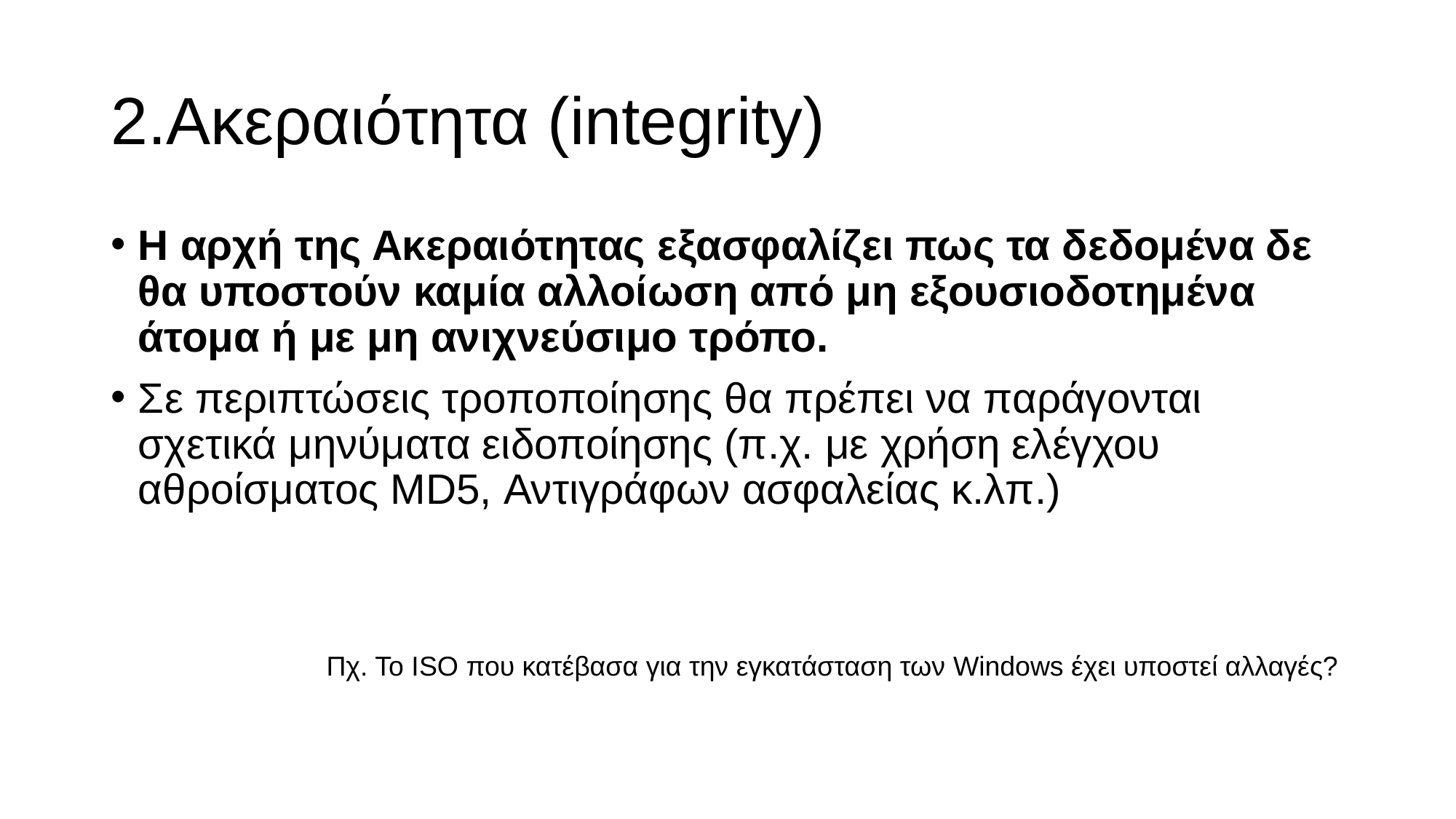

# 2.Ακεραιότητα (integrity)
Η αρχή της Ακεραιότητας εξασφαλίζει πως τα δεδομένα δε θα υποστούν καμία αλλοίωση από μη εξουσιοδοτημένα άτομα ή με μη ανιχνεύσιμο τρόπο.
Σε περιπτώσεις τροποποίησης θα πρέπει να παράγονται σχετικά μηνύματα ειδοποίησης (π.χ. με χρήση ελέγχου αθροίσματος MD5, Αντιγράφων ασφαλείας κ.λπ.)
Πχ. Το ΙSO που κατέβασα για την εγκατάσταση των Windows έχει υποστεί αλλαγές?